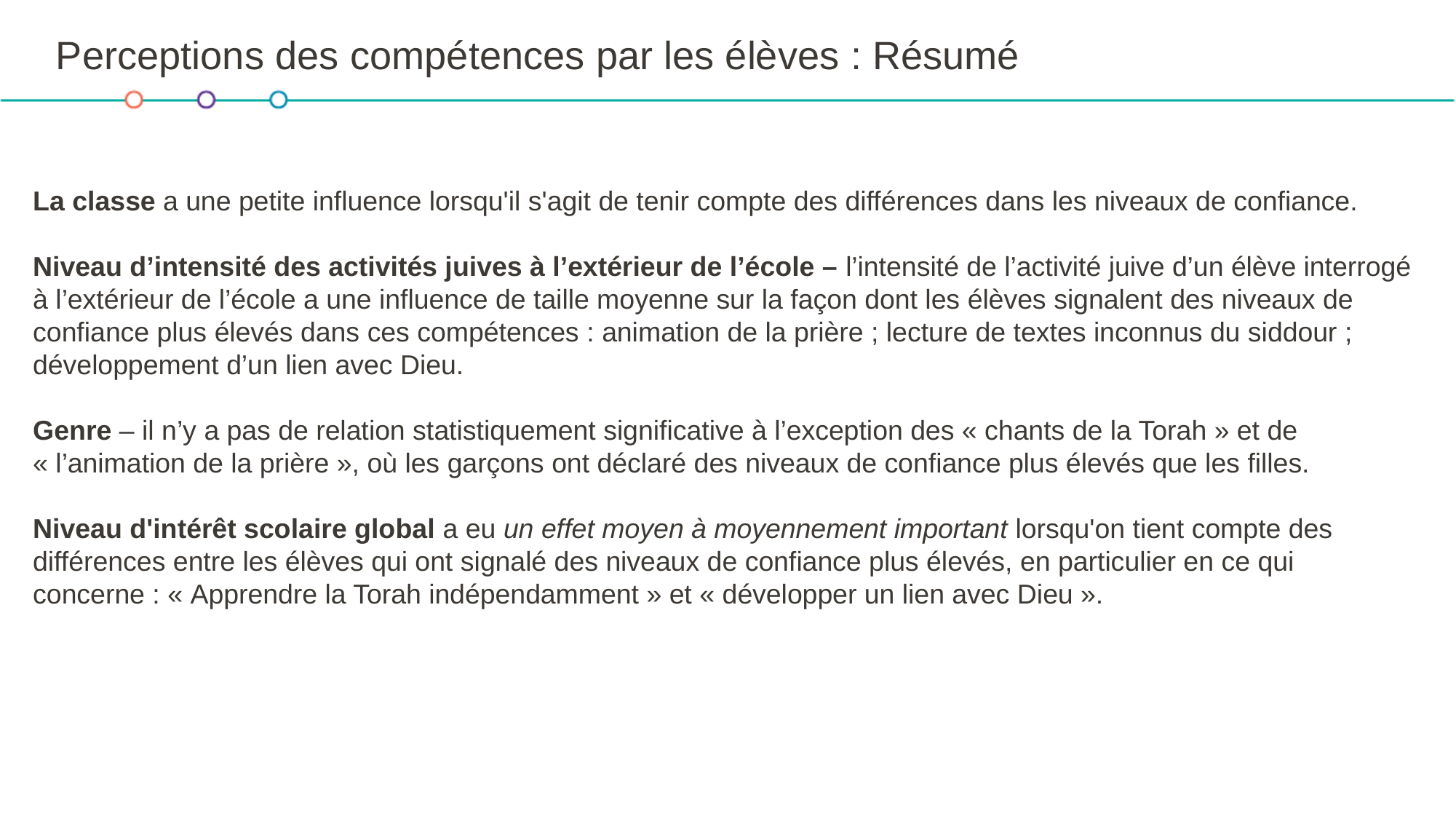

# Perceptions des compétences par les élèves : Résumé
La classe a une petite influence lorsqu'il s'agit de tenir compte des différences dans les niveaux de confiance.
Niveau d’intensité des activités juives à l’extérieur de l’école – l’intensité de l’activité juive d’un élève interrogé à l’extérieur de l’école a une influence de taille moyenne sur la façon dont les élèves signalent des niveaux de confiance plus élevés dans ces compétences : animation de la prière ; lecture de textes inconnus du siddour ; développement d’un lien avec Dieu.

Genre – il n’y a pas de relation statistiquement significative à l’exception des « chants de la Torah » et de « l’animation de la prière », où les garçons ont déclaré des niveaux de confiance plus élevés que les filles.

Niveau d'intérêt scolaire global a eu un effet moyen à moyennement important lorsqu'on tient compte des différences entre les élèves qui ont signalé des niveaux de confiance plus élevés, en particulier en ce qui concerne : « Apprendre la Torah indépendamment » et « développer un lien avec Dieu ».